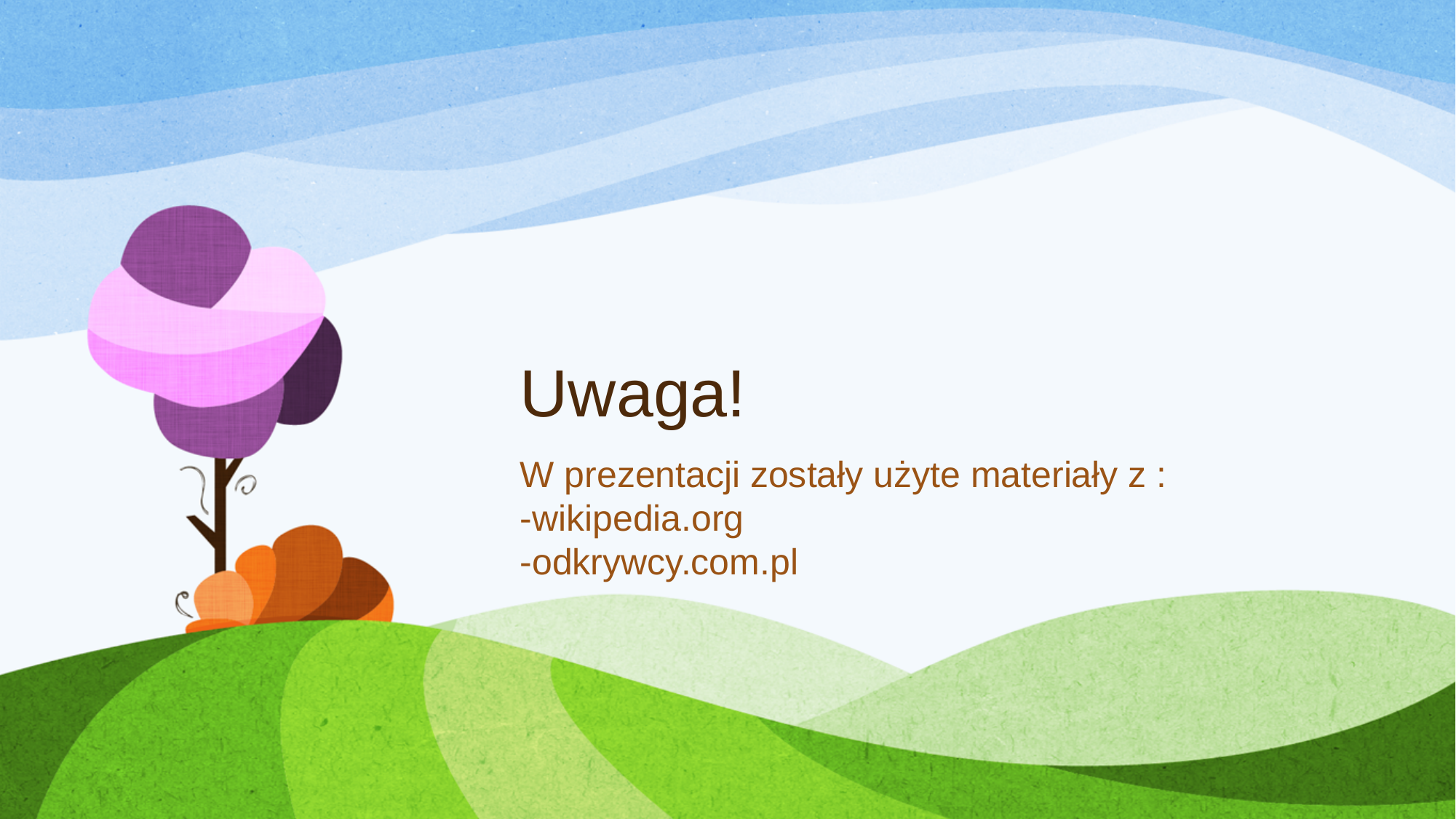

# Uwaga!
W prezentacji zostały użyte materiały z :
-wikipedia.org
-odkrywcy.com.pl